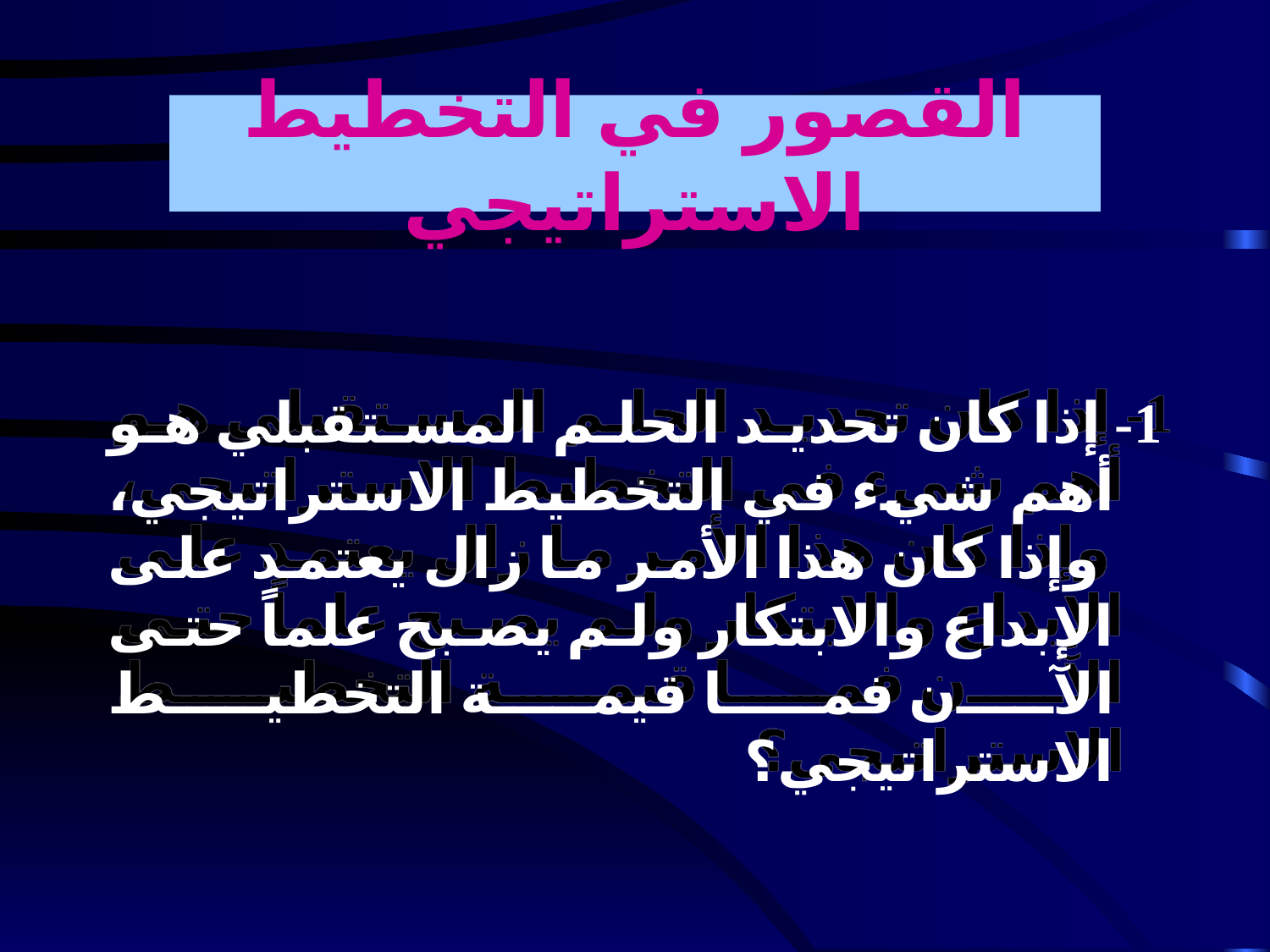

القصور في التخطيط الاستراتيجي
1- إذا كان تحديد الحلم المستقبلي هو أهم شيء في التخطيط الاستراتيجي،  وإذا كان هذا الأمر ما زال يعتمد على الإبداع والابتكار ولم يصبح علماً حتى الآن فما قيمة التخطيط الاستراتيجي؟